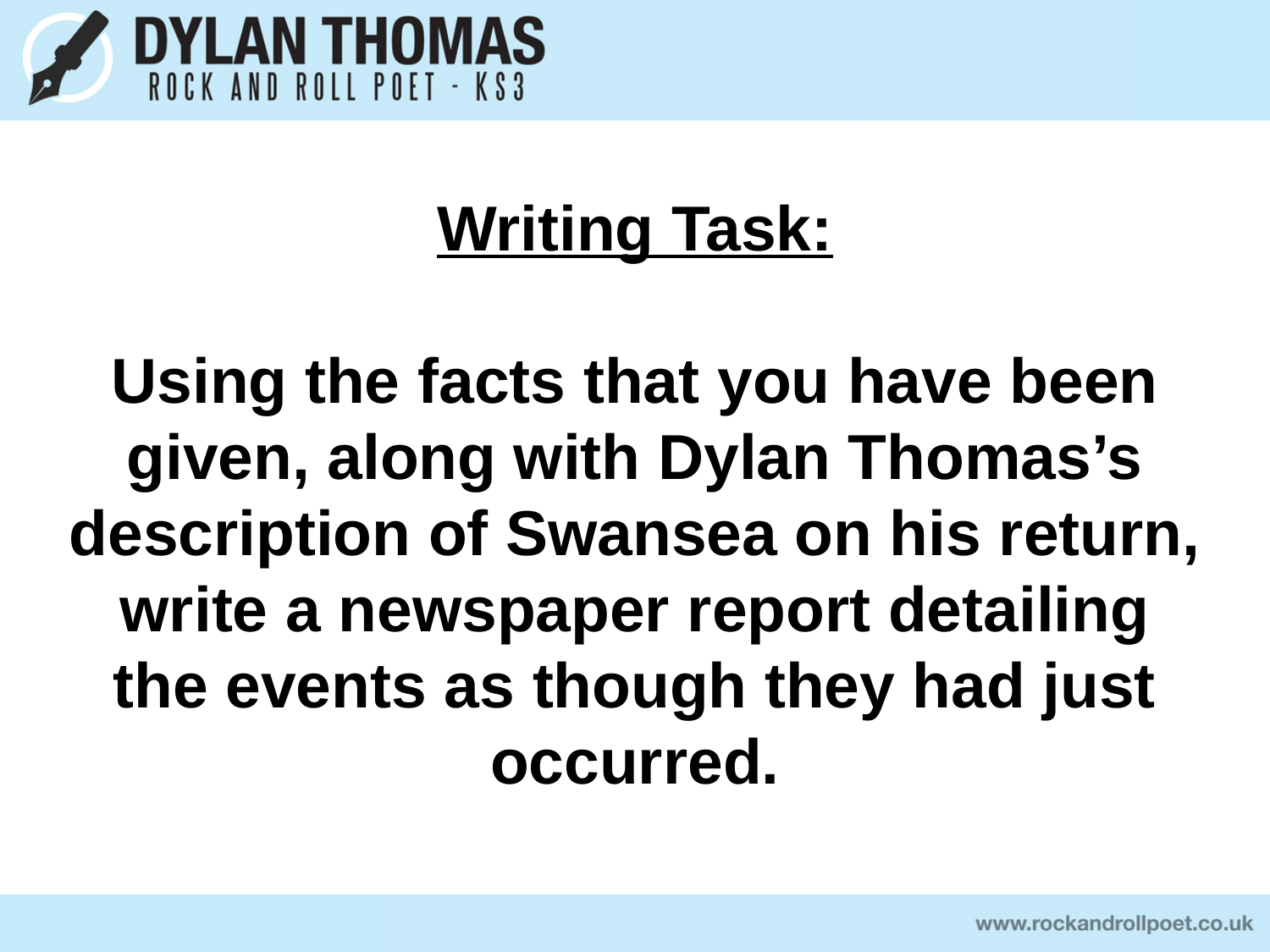

# Writing Task: Using the facts that you have been given, along with Dylan Thomas’s description of Swansea on his return, write a newspaper report detailing the events as though they had just occurred.